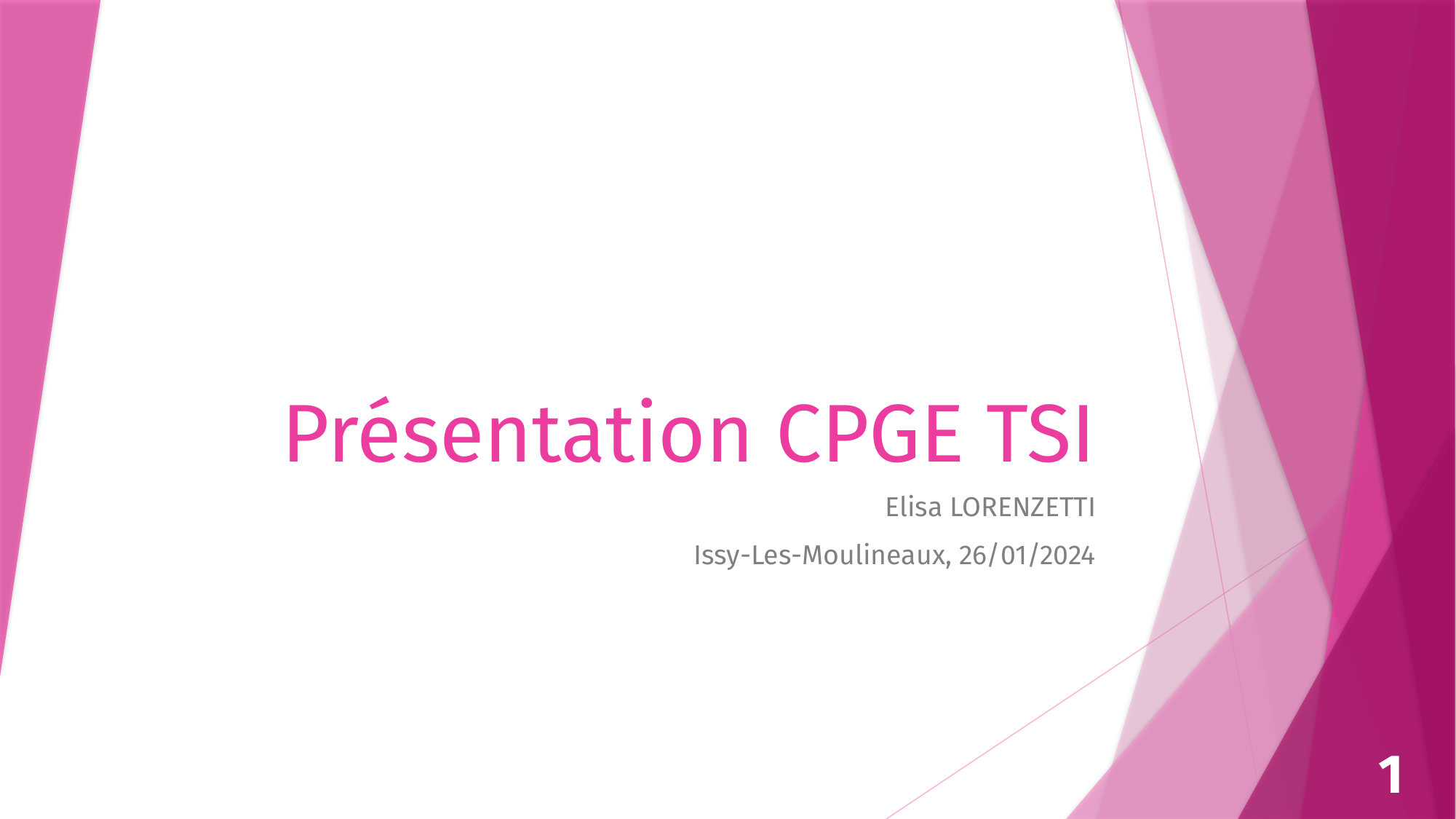

# Présentation CPGE TSI
Elisa LORENZETTI
Issy-Les-Moulineaux, 26/01/2024
1